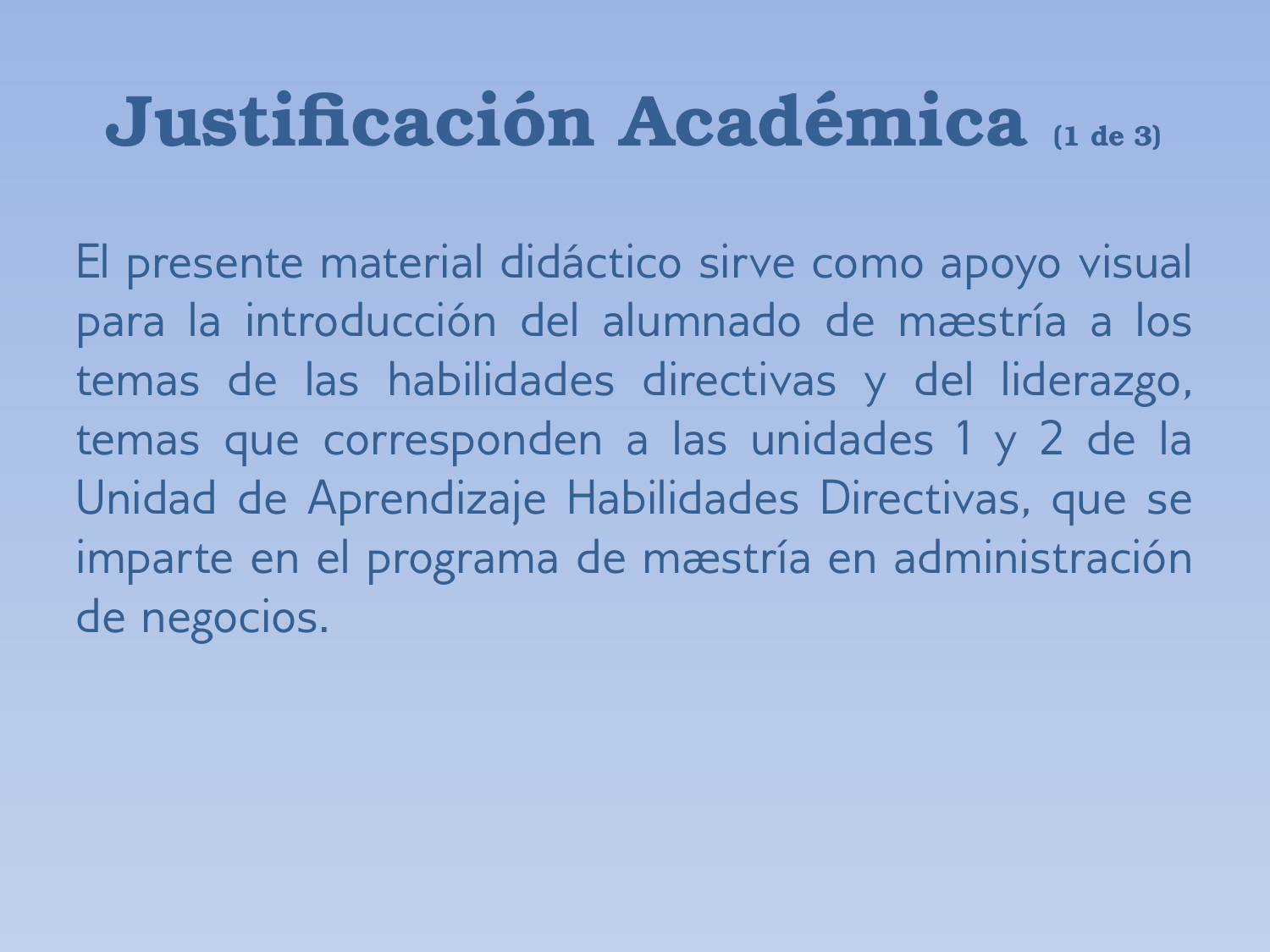

# Justificación Académica (1 de 3)
El presente material didáctico sirve como apoyo visual para la introducción del alumnado de maestría a los temas de las habilidades directivas y del liderazgo, temas que corresponden a las unidades 1 y 2 de la Unidad de Aprendizaje Habilidades Directivas, que se imparte en el programa de maestría en administración de negocios.